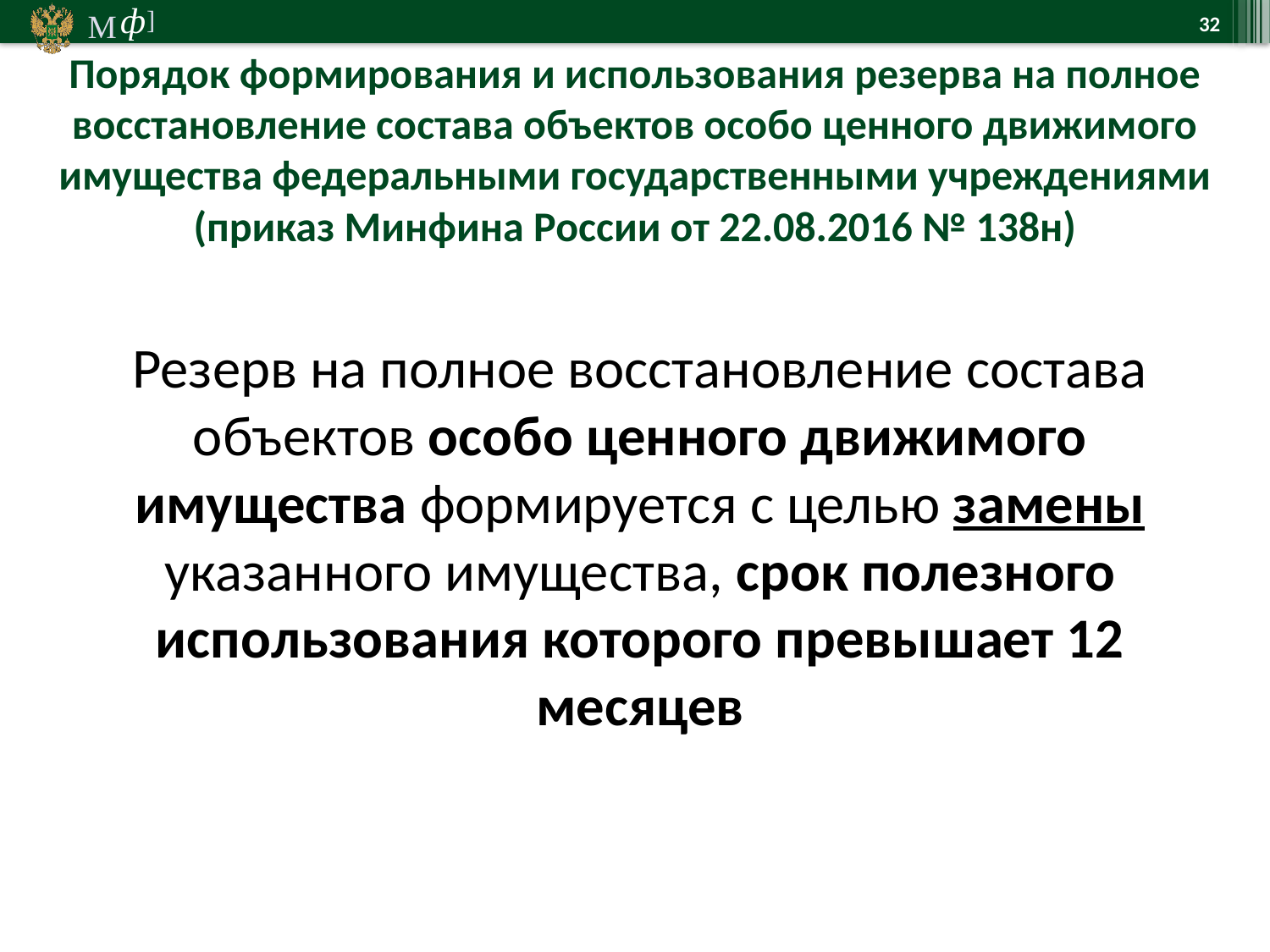

32
Порядок формирования и использования резерва на полное восстановление состава объектов особо ценного движимого имущества федеральными государственными учреждениями (приказ Минфина России от 22.08.2016 № 138н)

Резерв на полное восстановление состава объектов особо ценного движимого имущества формируется с целью замены указанного имущества, срок полезного использования которого превышает 12 месяцев